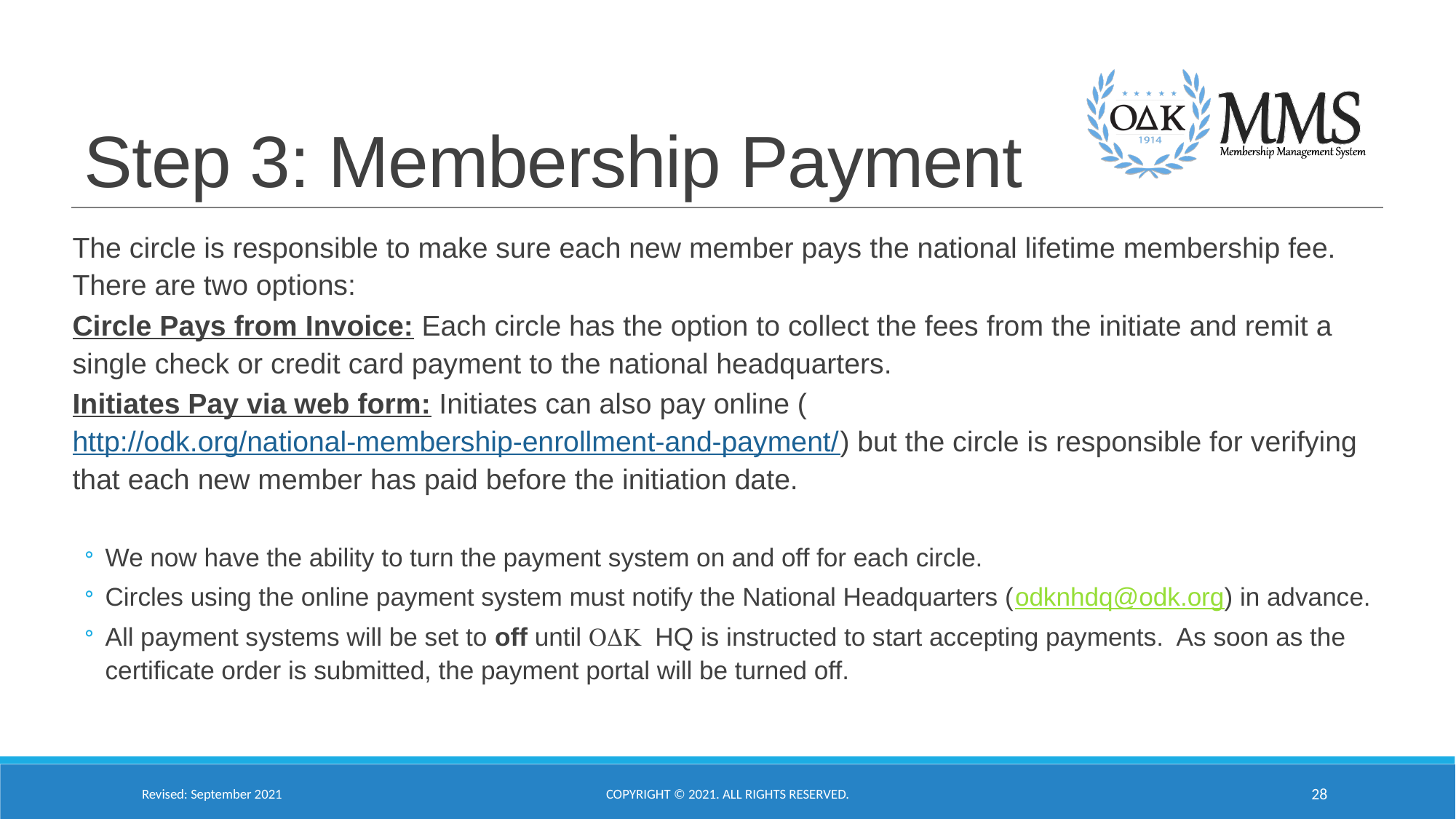

# Step 3: Membership Payment
The circle is responsible to make sure each new member pays the national lifetime membership fee. There are two options:
Circle Pays from Invoice: Each circle has the option to collect the fees from the initiate and remit a single check or credit card payment to the national headquarters.
Initiates Pay via web form: Initiates can also pay online (http://odk.org/national-membership-enrollment-and-payment/) but the circle is responsible for verifying that each new member has paid before the initiation date.

We now have the ability to turn the payment system on and off for each circle.
Circles using the online payment system must notify the National Headquarters (odknhdq@odk.org) in advance.
All payment systems will be set to off until ΟΔΚ HQ is instructed to start accepting payments.  As soon as the certificate order is submitted, the payment portal will be turned off.

Revised: September 2021
Copyright © 2021. All Rights Reserved.
28